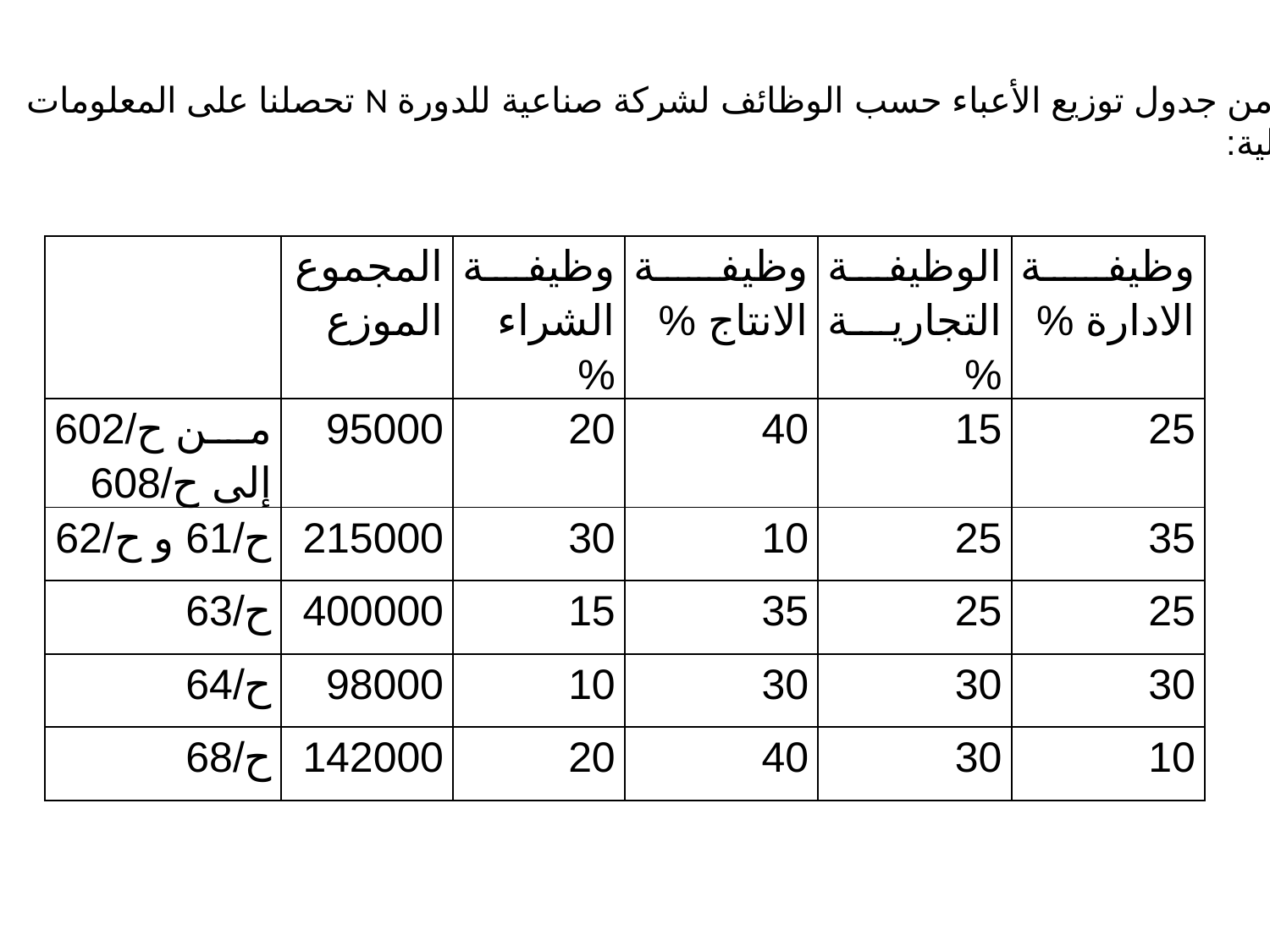

من جدول توزيع الأعباء حسب الوظائف لشركة صناعية للدورة N تحصلنا على المعلومات التالية:

|  | المجموع الموزع | وظيفة الشراء % | وظيفة الانتاج % | الوظيفة التجارية % | وظيفة الادارة % |
| --- | --- | --- | --- | --- | --- |
| من ح/602 إلى ح/608 | 95000 | 20 | 40 | 15 | 25 |
| ح/61 و ح/62 | 215000 | 30 | 10 | 25 | 35 |
| ح/63 | 400000 | 15 | 35 | 25 | 25 |
| ح/64 | 98000 | 10 | 30 | 30 | 30 |
| ح/68 | 142000 | 20 | 40 | 30 | 10 |